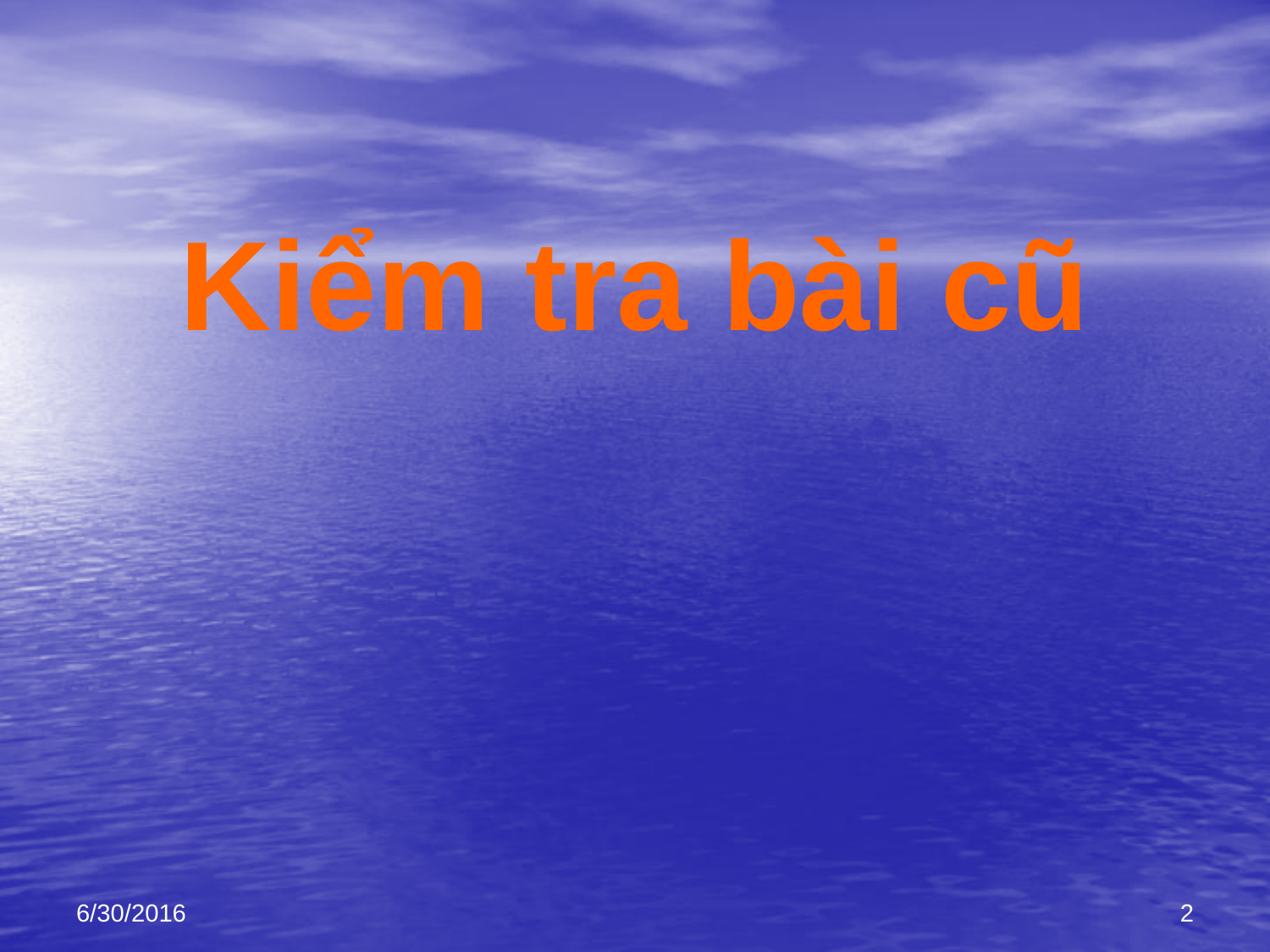

# Kiểm tra bài cũ
6/30/2016
2